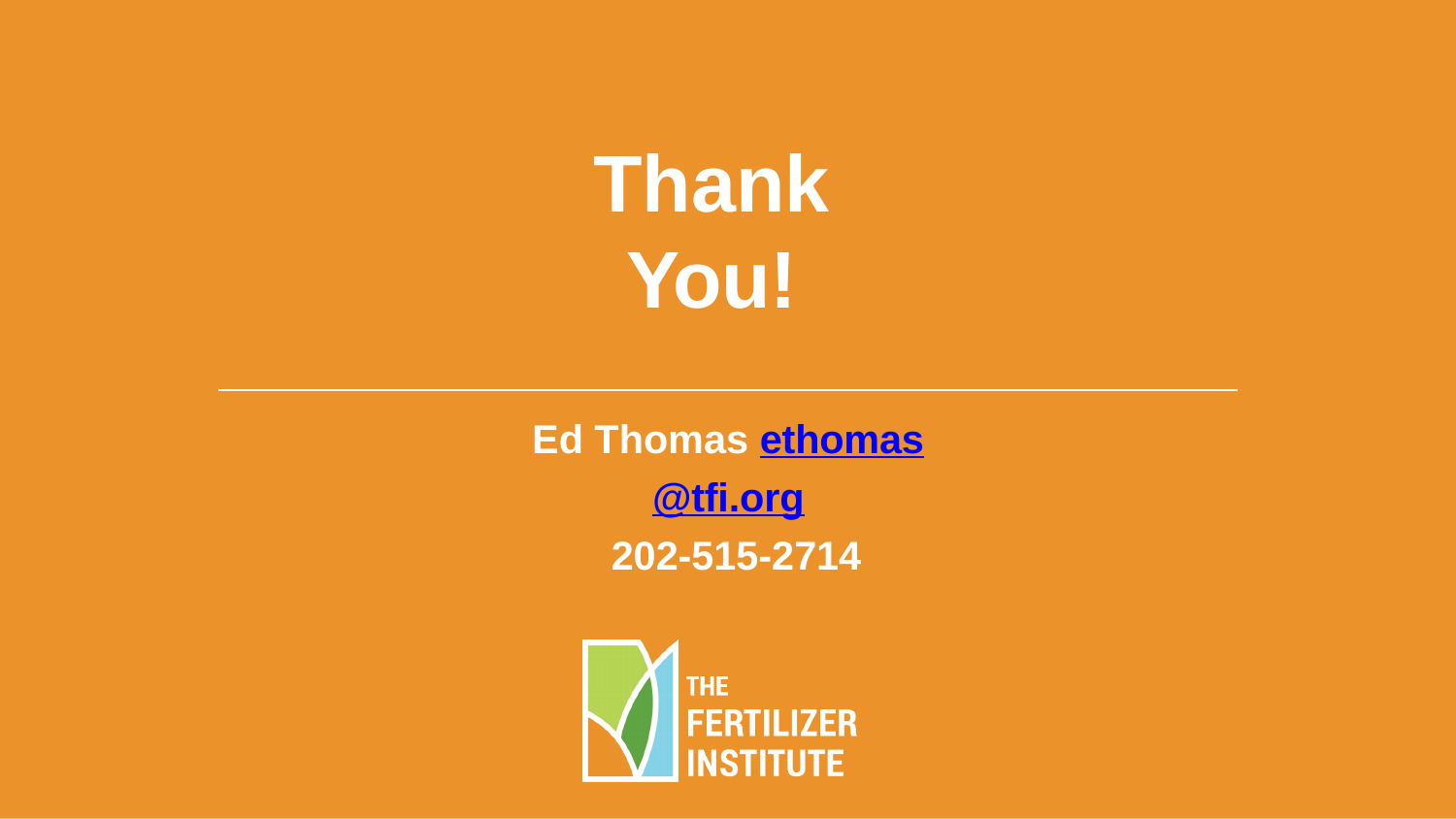

# Thank You!
Ed Thomas ethomas@tfi.org

202-515-2714